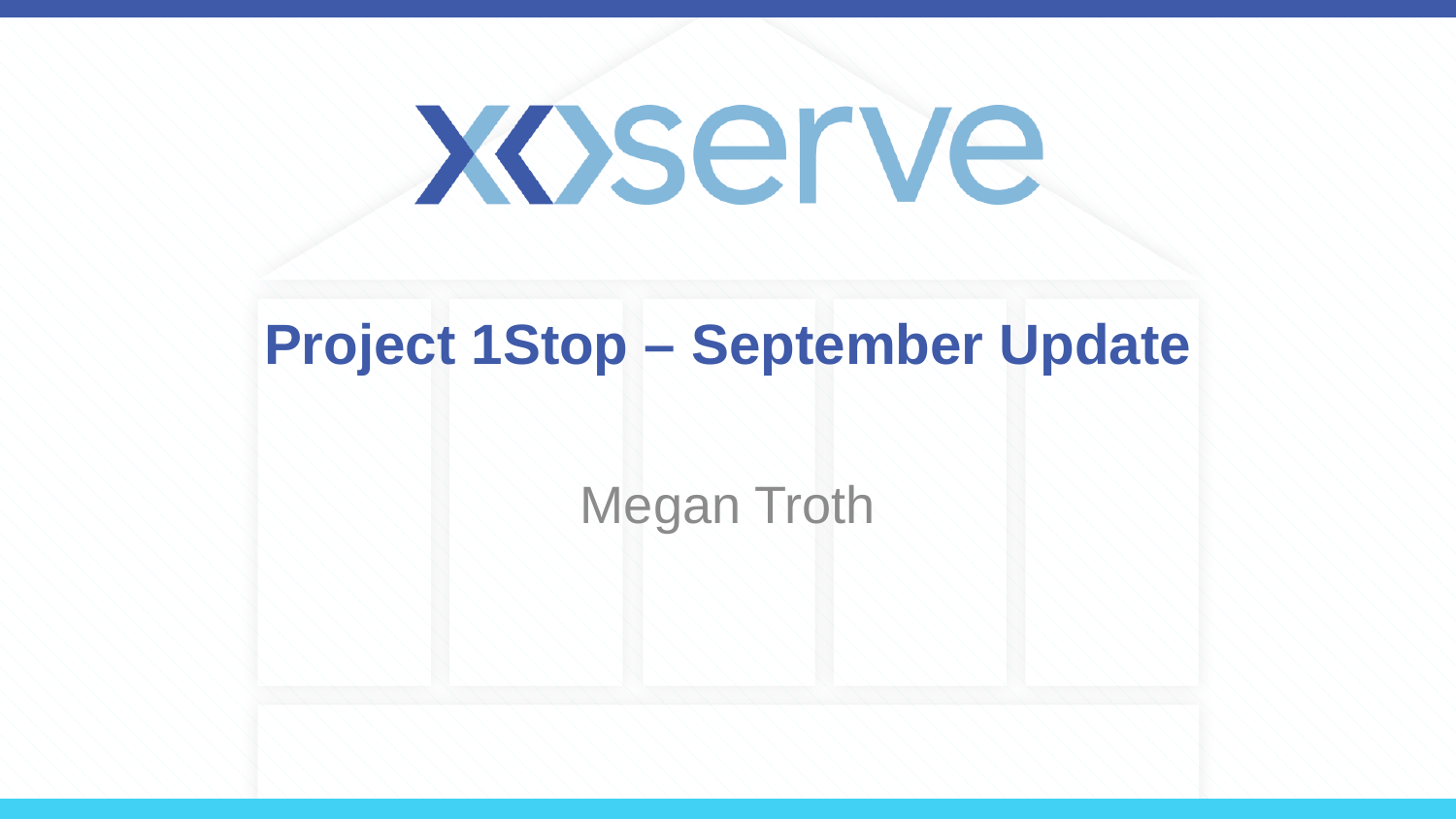

# Project 1Stop – September Update
Megan Troth